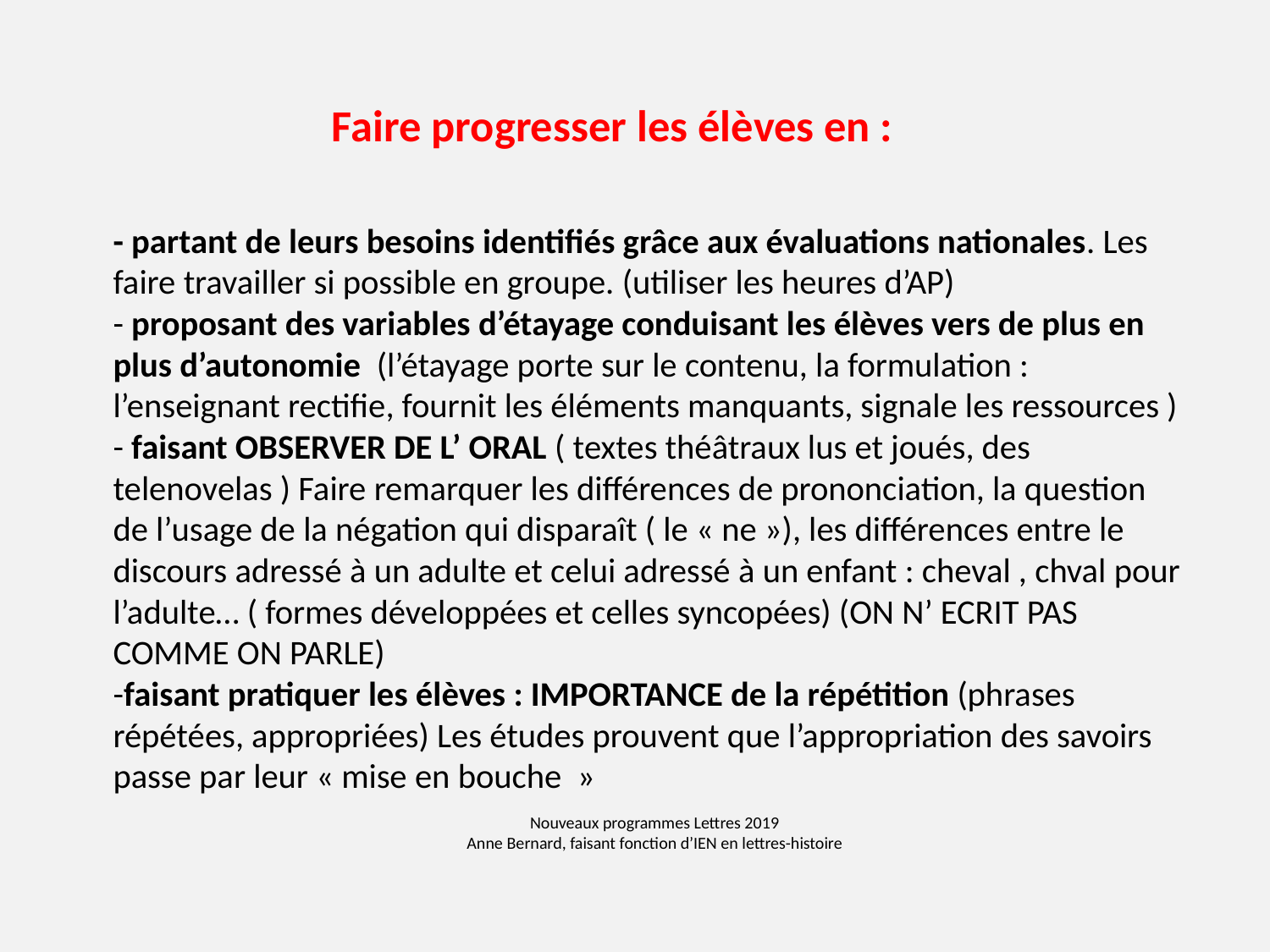

Faire progresser les élèves en :
- partant de leurs besoins identifiés grâce aux évaluations nationales. Les faire travailler si possible en groupe. (utiliser les heures d’AP)
- proposant des variables d’étayage conduisant les élèves vers de plus en plus d’autonomie  (l’étayage porte sur le contenu, la formulation : l’enseignant rectifie, fournit les éléments manquants, signale les ressources )
- faisant OBSERVER DE L’ ORAL ( textes théâtraux lus et joués, des telenovelas ) Faire remarquer les différences de prononciation, la question de l’usage de la négation qui disparaît ( le « ne »), les différences entre le discours adressé à un adulte et celui adressé à un enfant : cheval , chval pour l’adulte… ( formes développées et celles syncopées) (ON N’ ECRIT PAS COMME ON PARLE)
-faisant pratiquer les élèves : IMPORTANCE de la répétition (phrases répétées, appropriées) Les études prouvent que l’appropriation des savoirs passe par leur « mise en bouche  »
# Nouveaux programmes Lettres 2019 Anne Bernard, faisant fonction d’IEN en lettres-histoire